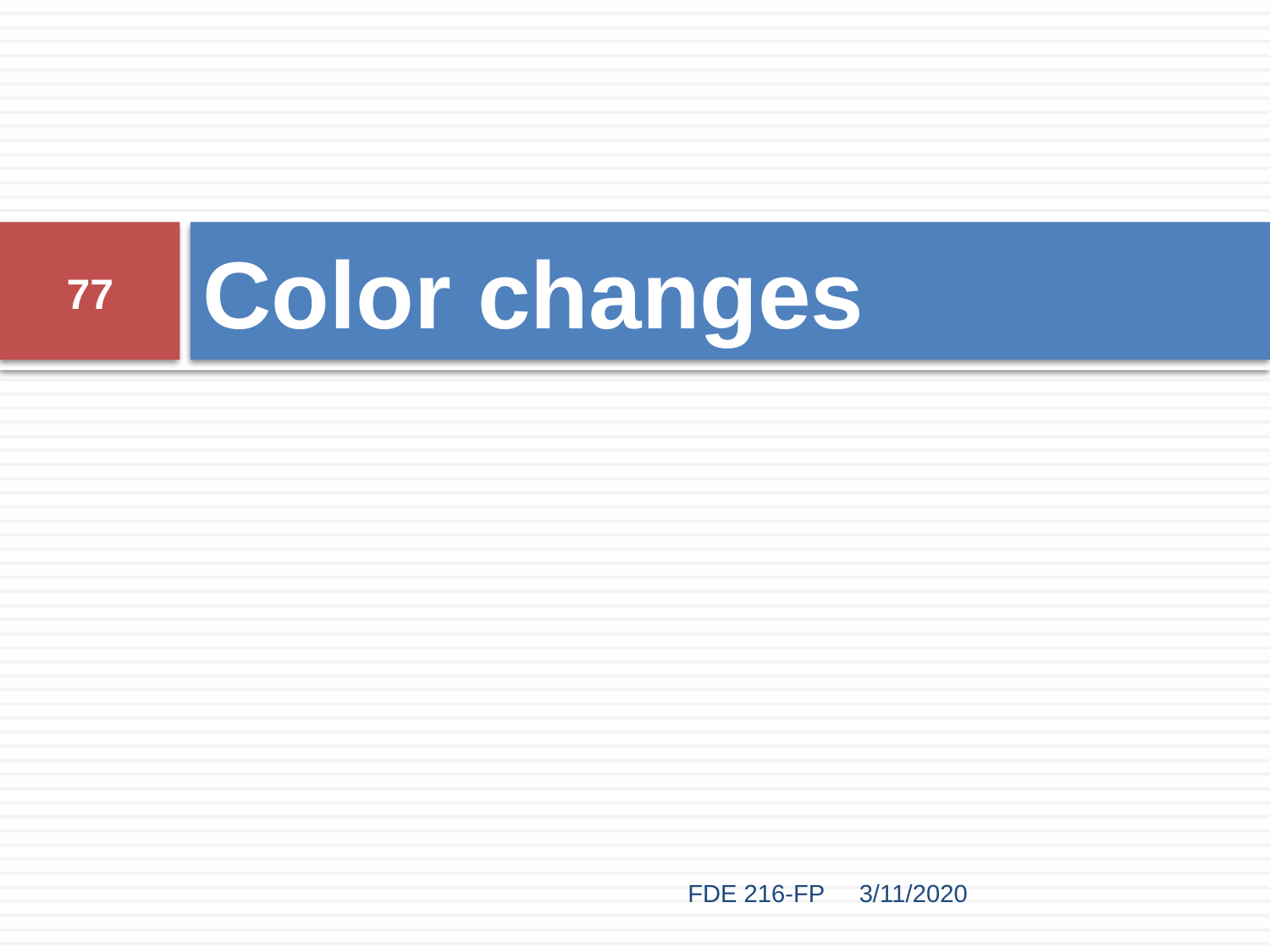

# Color changes
77

FDE 216-FP
3/11/2020